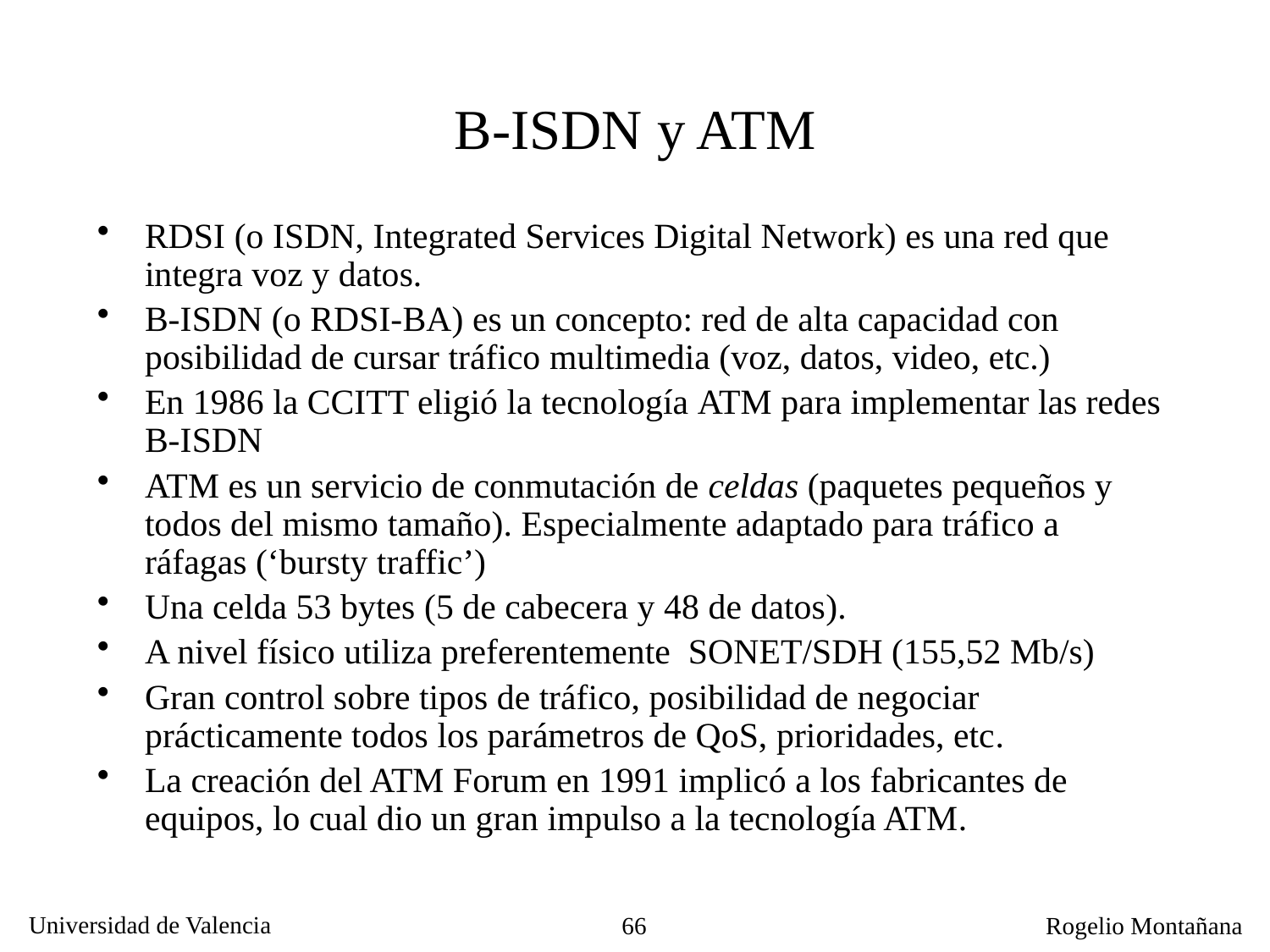

# B-ISDN y ATM
RDSI (o ISDN, Integrated Services Digital Network) es una red que integra voz y datos.
B-ISDN (o RDSI-BA) es un concepto: red de alta capacidad con posibilidad de cursar tráfico multimedia (voz, datos, video, etc.)
En 1986 la CCITT eligió la tecnología ATM para implementar las redes B-ISDN
ATM es un servicio de conmutación de celdas (paquetes pequeños y todos del mismo tamaño). Especialmente adaptado para tráfico a ráfagas (‘bursty traffic’)
Una celda 53 bytes (5 de cabecera y 48 de datos).
A nivel físico utiliza preferentemente  SONET/SDH (155,52 Mb/s)
Gran control sobre tipos de tráfico, posibilidad de negociar prácticamente todos los parámetros de QoS, prioridades, etc.
La creación del ATM Forum en 1991 implicó a los fabricantes de equipos, lo cual dio un gran impulso a la tecnología ATM.

66